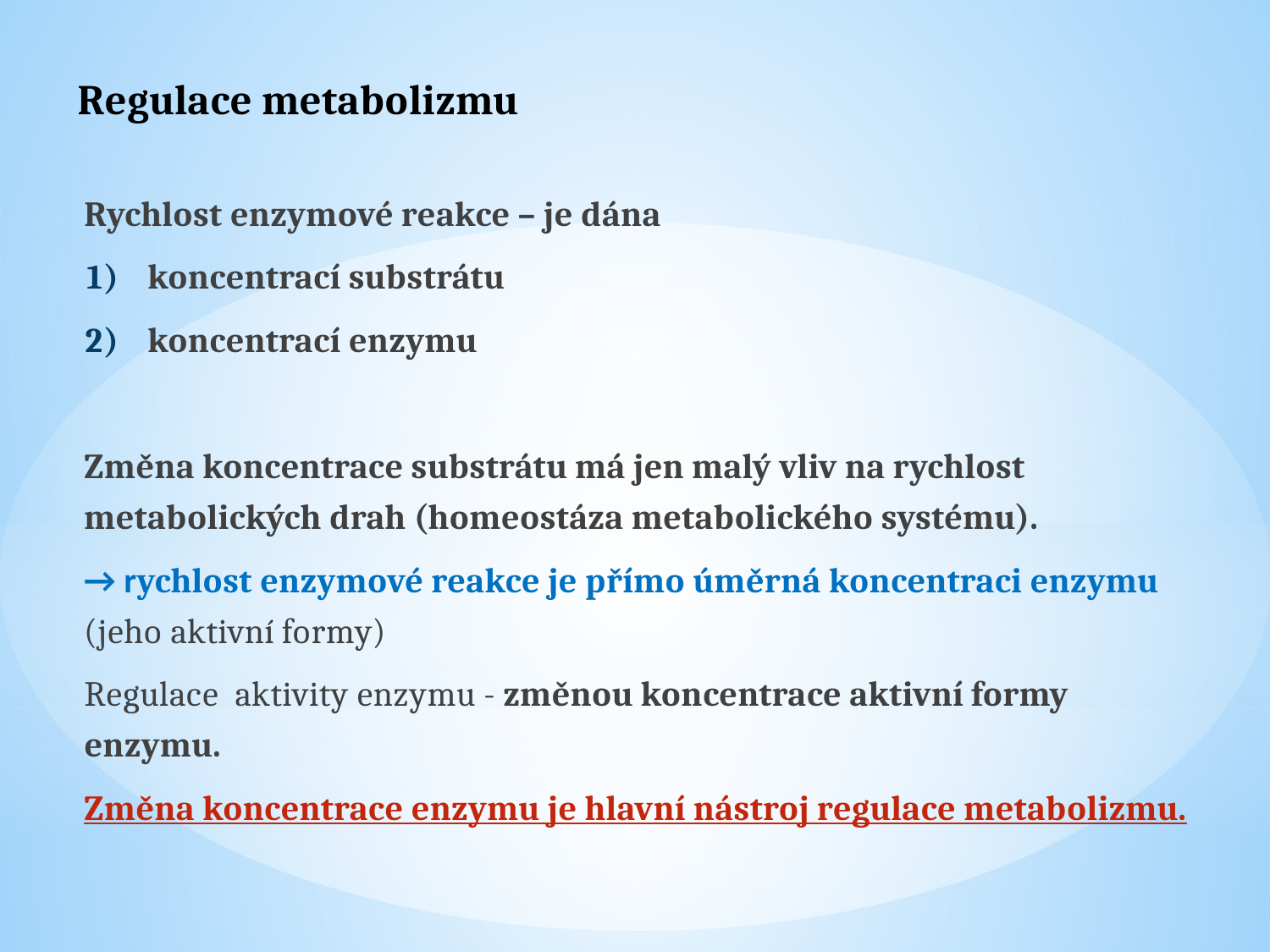

# Regulace metabolizmu
Rychlost enzymové reakce – je dána
koncentrací substrátu
koncentrací enzymu

Změna koncentrace substrátu má jen malý vliv na rychlost metabolických drah (homeostáza metabolického systému).
→ rychlost enzymové reakce je přímo úměrná koncentraci enzymu  (jeho aktivní formy)
Regulace  aktivity enzymu - změnou koncentrace aktivní formy enzymu.
Změna koncentrace enzymu je hlavní nástroj regulace metabolizmu.